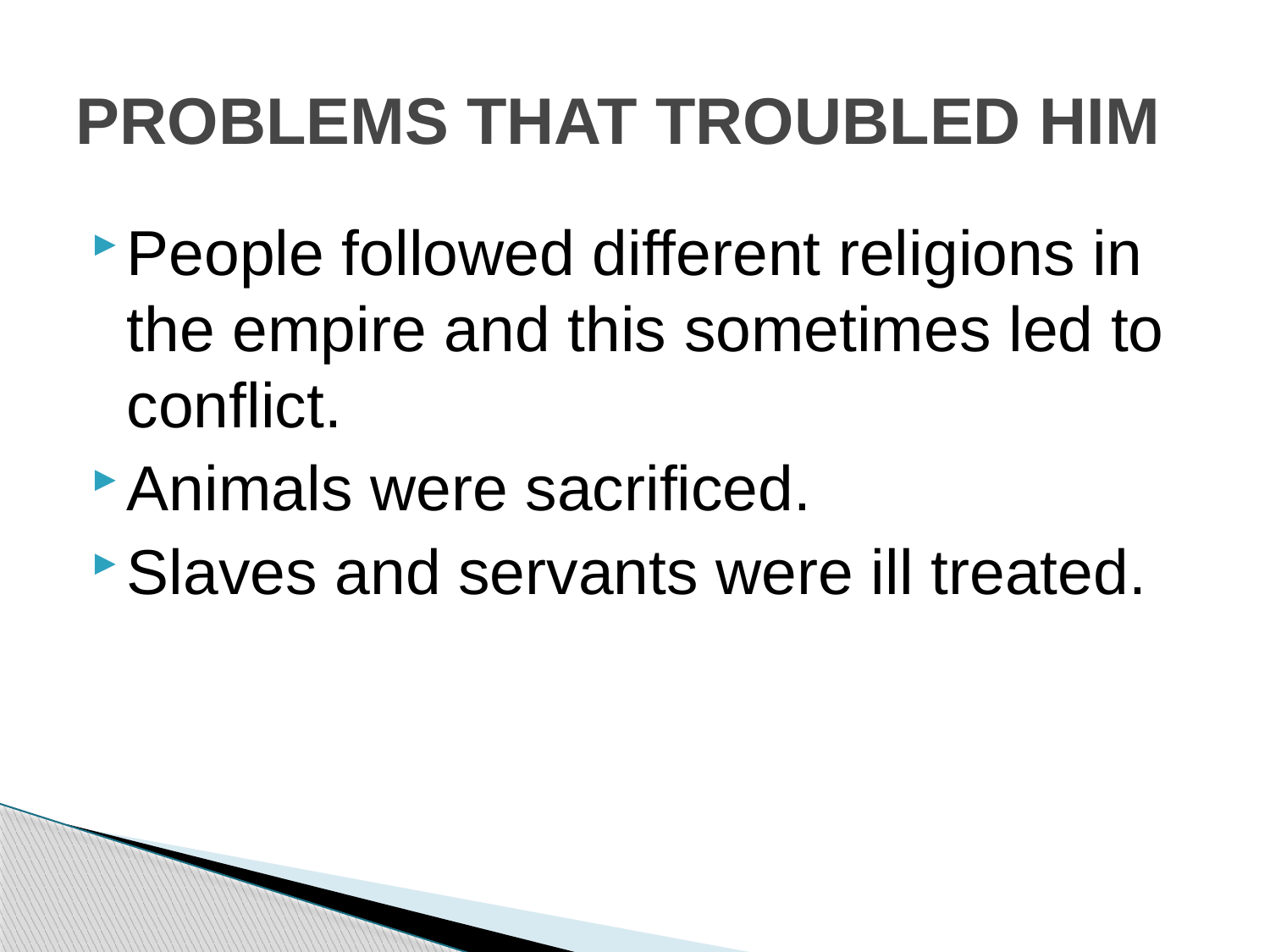

# PROBLEMS THAT TROUBLED HIM
People followed different religions in the empire and this sometimes led to conflict.
Animals were sacrificed.
Slaves and servants were ill treated.